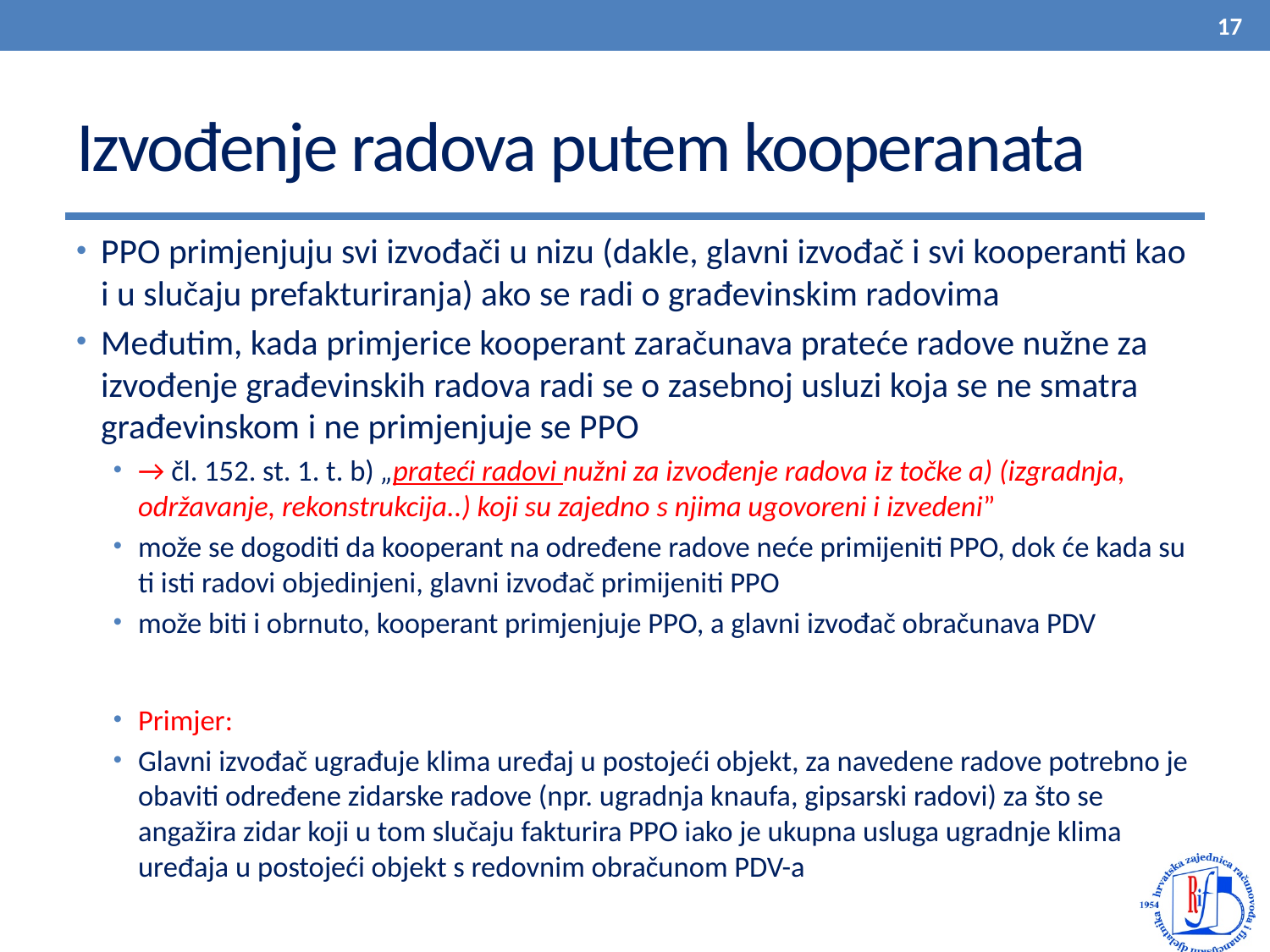

17
# Izvođenje radova putem kooperanata
PPO primjenjuju svi izvođači u nizu (dakle, glavni izvođač i svi kooperanti kao i u slučaju prefakturiranja) ako se radi o građevinskim radovima
Međutim, kada primjerice kooperant zaračunava prateće radove nužne za izvođenje građevinskih radova radi se o zasebnoj usluzi koja se ne smatra građevinskom i ne primjenjuje se PPO
→ čl. 152. st. 1. t. b) „prateći radovi nužni za izvođenje radova iz točke a) (izgradnja, održavanje, rekonstrukcija..) koji su zajedno s njima ugovoreni i izvedeni”
može se dogoditi da kooperant na određene radove neće primijeniti PPO, dok će kada su ti isti radovi objedinjeni, glavni izvođač primijeniti PPO
može biti i obrnuto, kooperant primjenjuje PPO, a glavni izvođač obračunava PDV

Primjer:
Glavni izvođač ugrađuje klima uređaj u postojeći objekt, za navedene radove potrebno je obaviti određene zidarske radove (npr. ugradnja knaufa, gipsarski radovi) za što se angažira zidar koji u tom slučaju fakturira PPO iako je ukupna usluga ugradnje klima uređaja u postojeći objekt s redovnim obračunom PDV-a